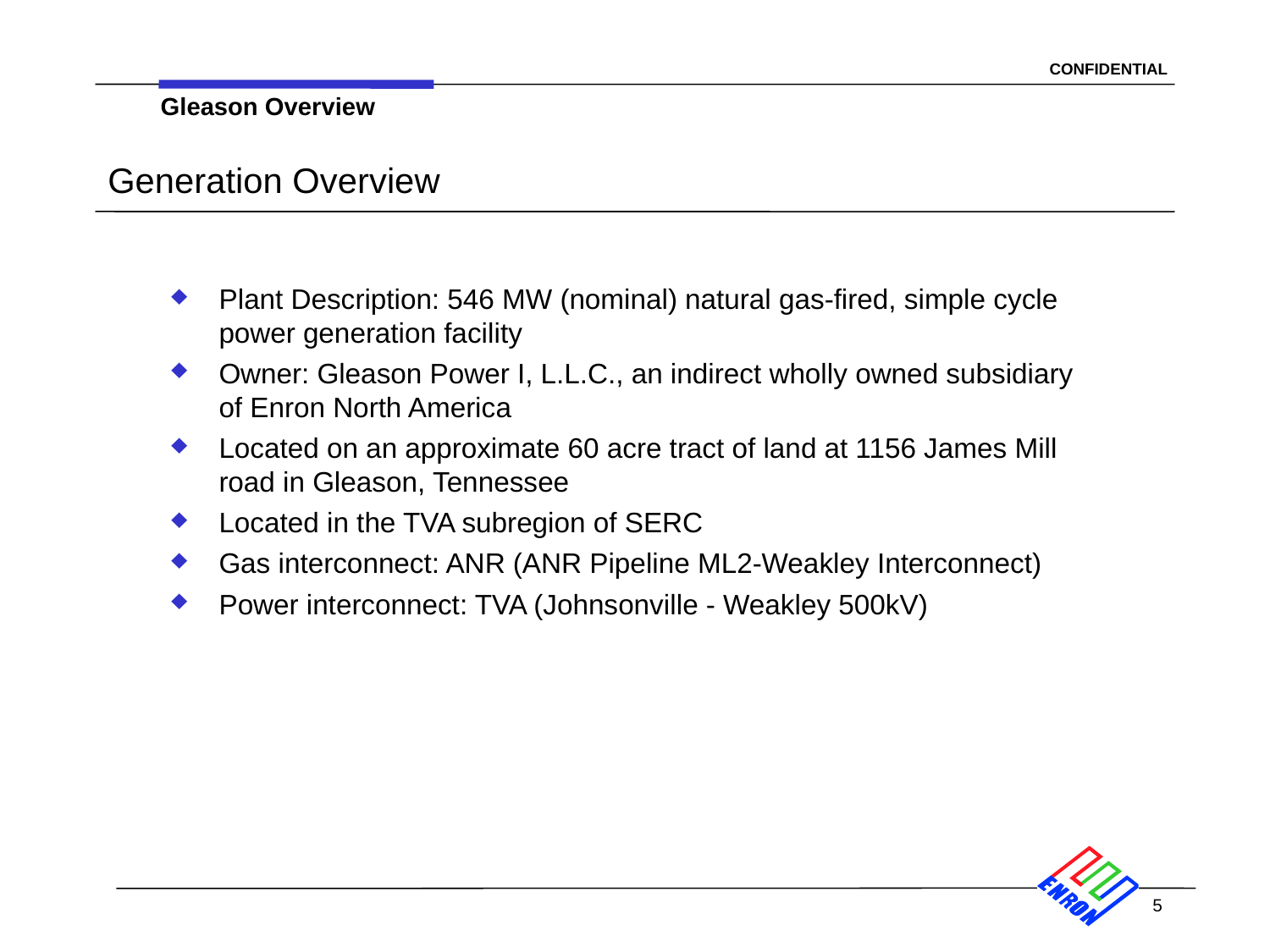

Gleason Overview
# Generation Overview
Plant Description: 546 MW (nominal) natural gas-fired, simple cycle power generation facility
Owner: Gleason Power I, L.L.C., an indirect wholly owned subsidiary of Enron North America
Located on an approximate 60 acre tract of land at 1156 James Mill road in Gleason, Tennessee
Located in the TVA subregion of SERC
Gas interconnect: ANR (ANR Pipeline ML2-Weakley Interconnect)
Power interconnect: TVA (Johnsonville - Weakley 500kV)

5